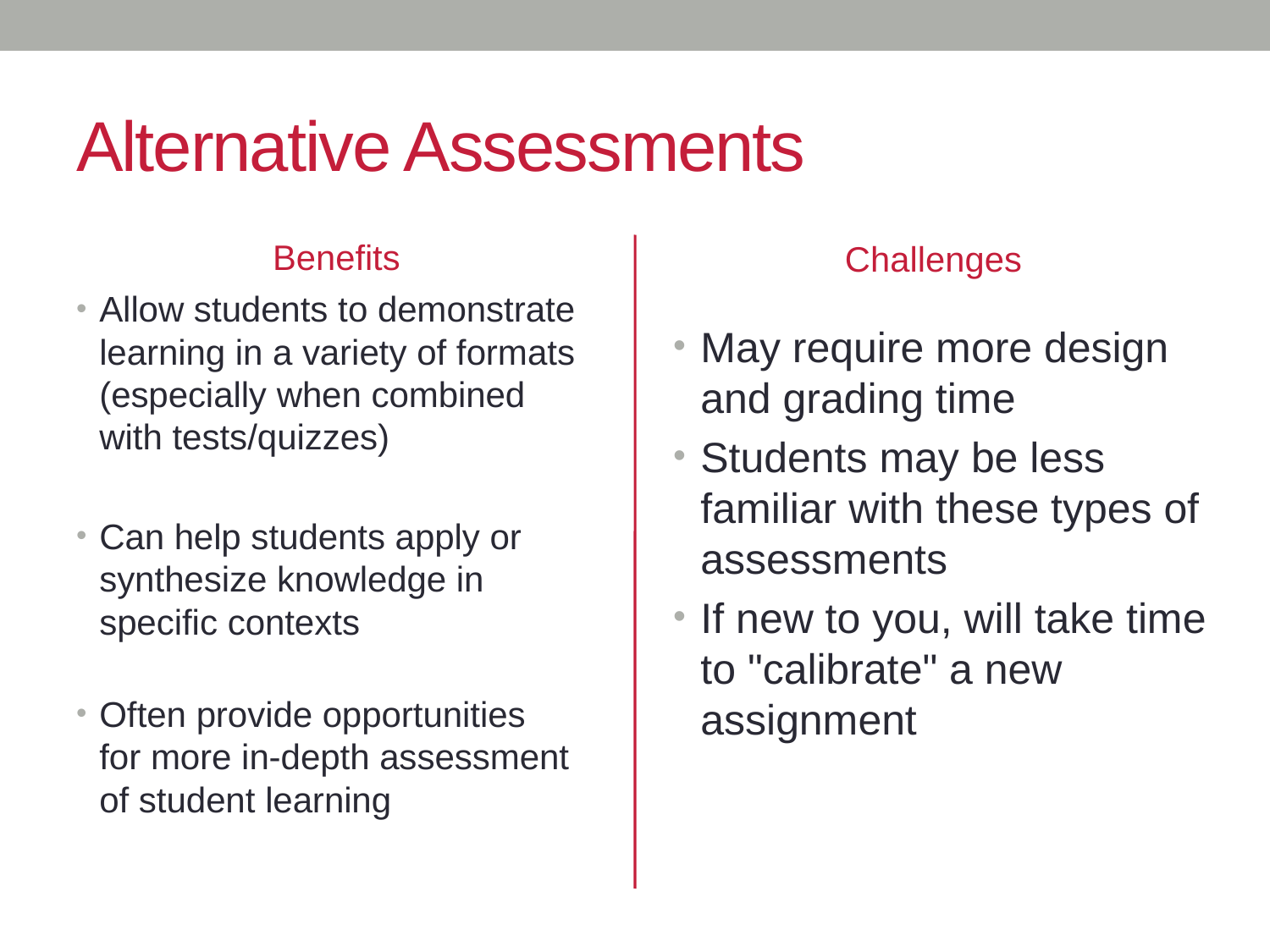

# Alternative Assessments
Benefits
Challenges
Allow students to demonstrate learning in a variety of formats (especially when combined with tests/quizzes)

Can help students apply or synthesize knowledge in specific contexts
Often provide opportunities for more in-depth assessment of student learning

May require more design and grading time
Students may be less familiar with these types of assessments
If new to you, will take time to "calibrate" a new assignment